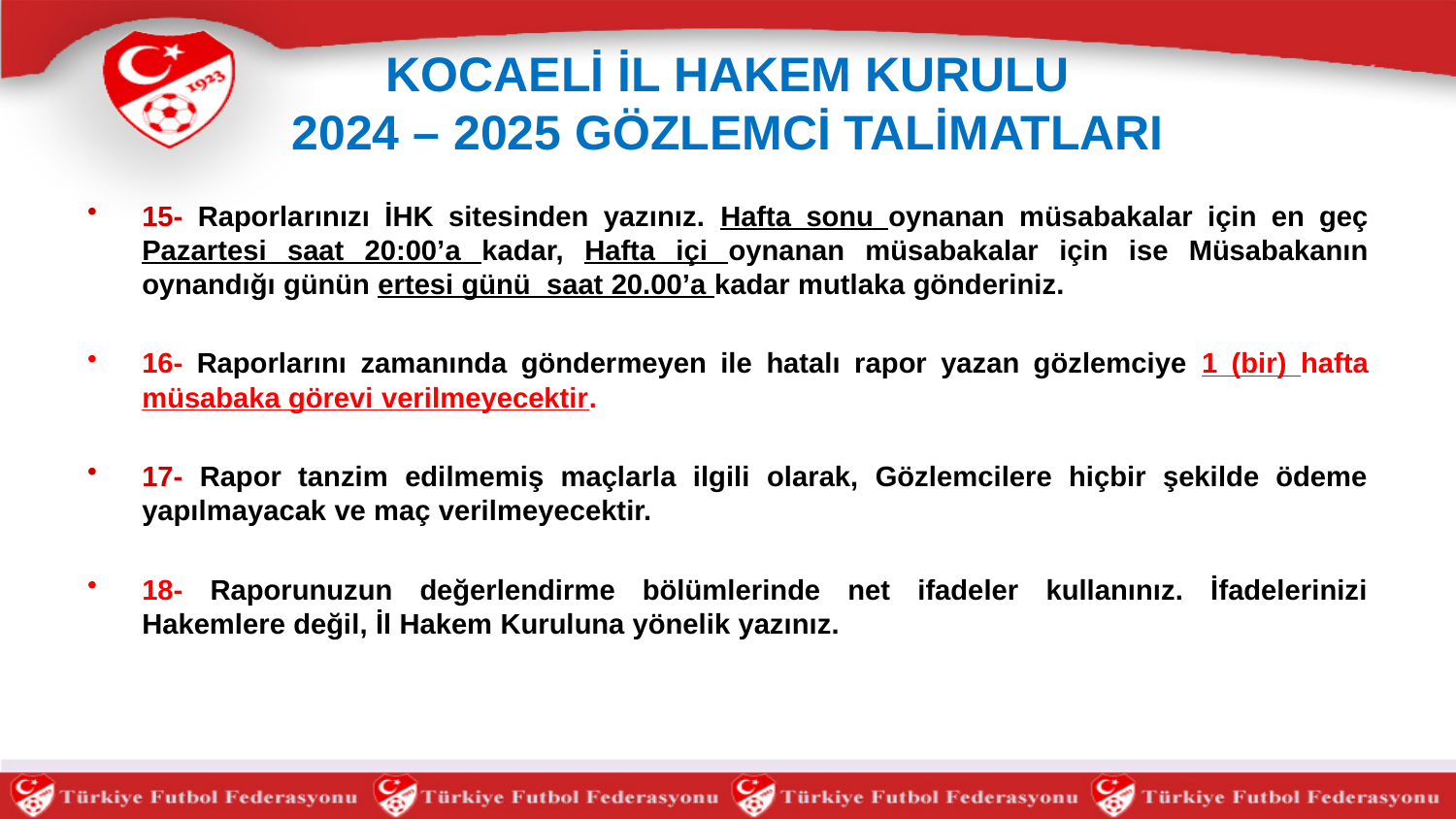

# KOCAELİ İL HAKEM KURULU 2024 – 2025 GÖZLEMCİ TALİMATLARI
15- Raporlarınızı İHK sitesinden yazınız. Hafta sonu oynanan müsabakalar için en geç Pazartesi saat 20:00’a kadar, Hafta içi oynanan müsabakalar için ise Müsabakanın oynandığı günün ertesi günü  saat 20.00’a kadar mutlaka gönderiniz.

16- Raporlarını zamanında göndermeyen ile hatalı rapor yazan gözlemciye 1 (bir) hafta müsabaka görevi verilmeyecektir.

17- Rapor tanzim edilmemiş maçlarla ilgili olarak, Gözlemcilere hiçbir şekilde ödeme yapılmayacak ve maç verilmeyecektir.

18- Raporunuzun değerlendirme bölümlerinde net ifadeler kullanınız. İfadelerinizi Hakemlere değil, İl Hakem Kuruluna yönelik yazınız.